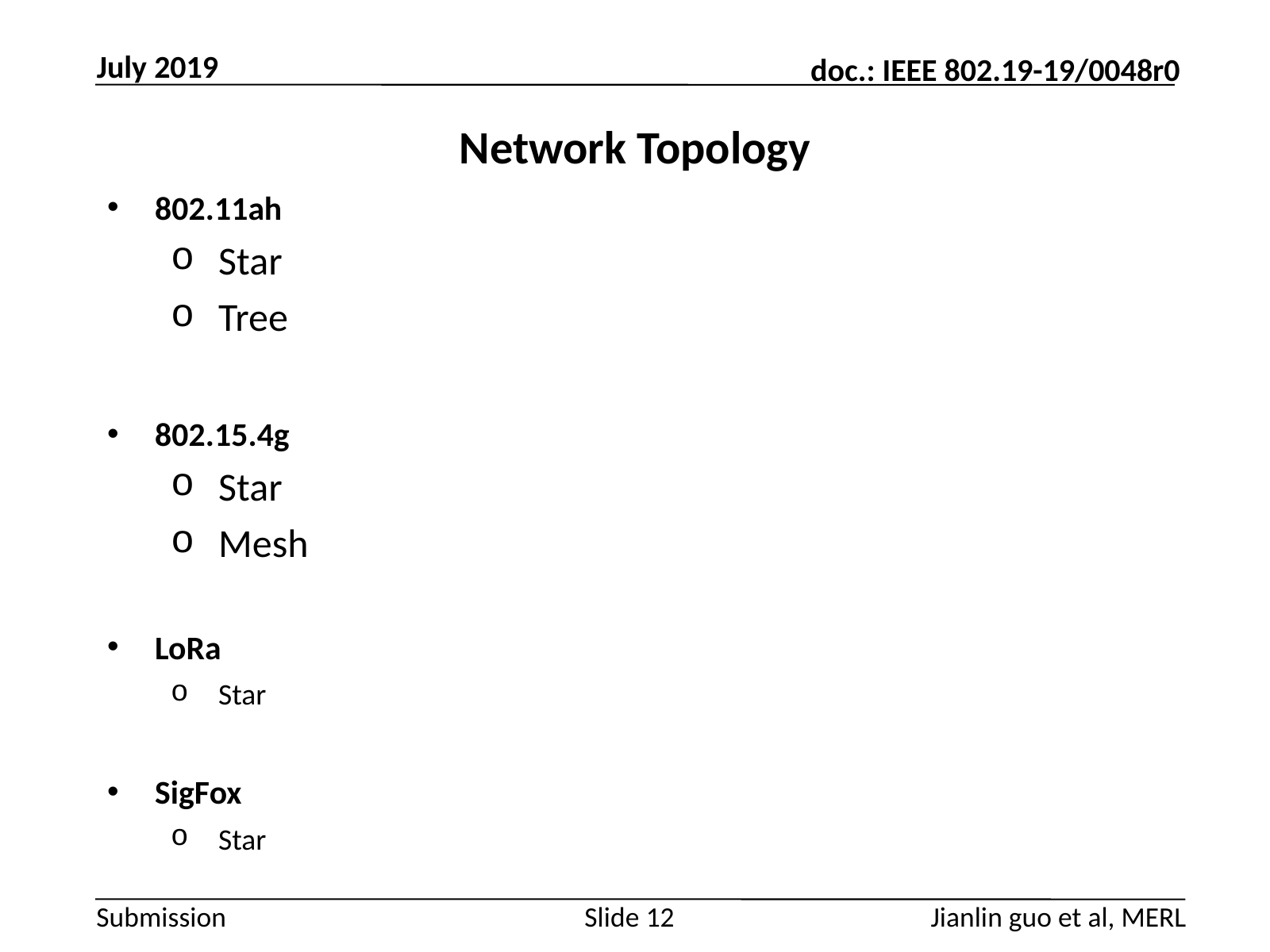

July 2019
# Network Topology
802.11ah
Star
Tree

802.15.4g
Star
Mesh

LoRa
Star

SigFox
Star

Jianlin guo et al, MERL
Slide 12